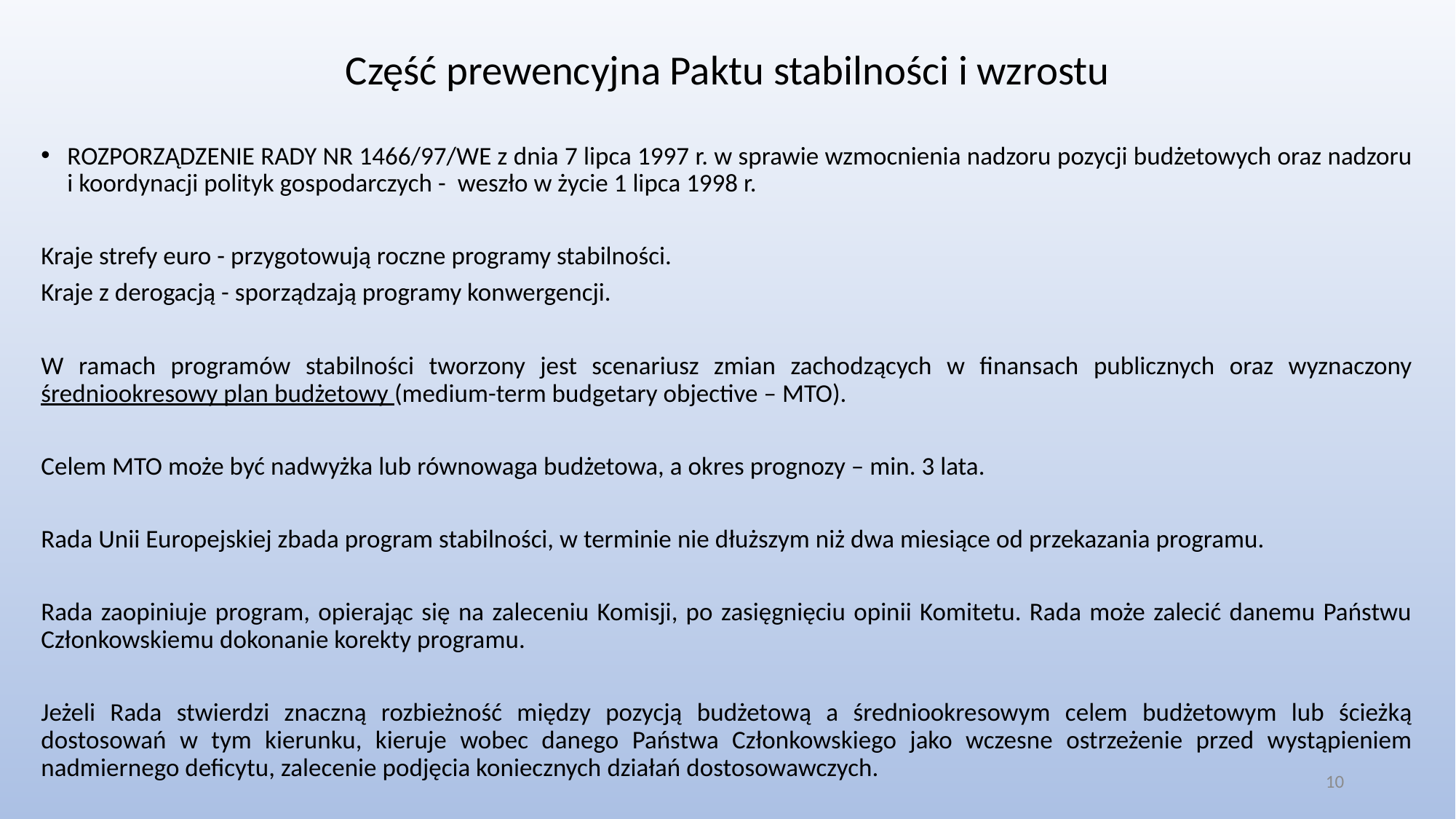

# Część prewencyjna Paktu stabilności i wzrostu
ROZPORZĄDZENIE RADY NR 1466/97/WE z dnia 7 lipca 1997 r. w sprawie wzmocnienia nadzoru pozycji budżetowych oraz nadzoru i koordynacji polityk gospodarczych -  weszło w życie 1 lipca 1998 r.

Kraje strefy euro - przygotowują roczne programy stabilności.
Kraje z derogacją - sporządzają programy konwergencji.

W ramach programów stabilności tworzony jest scenariusz zmian zachodzących w finansach publicznych oraz wyznaczony średniookresowy plan budżetowy (medium-term budgetary objective – MTO).

Celem MTO może być nadwyżka lub równowaga budżetowa, a okres prognozy – min. 3 lata.

Rada Unii Europejskiej zbada program stabilności, w terminie nie dłuższym niż dwa miesiące od przekazania programu.

Rada zaopiniuje program, opierając się na zaleceniu Komisji, po zasięgnięciu opinii Komitetu. Rada może zalecić danemu Państwu Członkowskiemu dokonanie korekty programu.

Jeżeli Rada stwierdzi znaczną rozbieżność między pozycją budżetową a średniookresowym celem budżetowym lub ścieżką dostosowań w tym kierunku, kieruje wobec danego Państwa Członkowskiego jako wczesne ostrzeżenie przed wystąpieniem nadmiernego deficytu, zalecenie podjęcia koniecznych działań dostosowawczych.

10